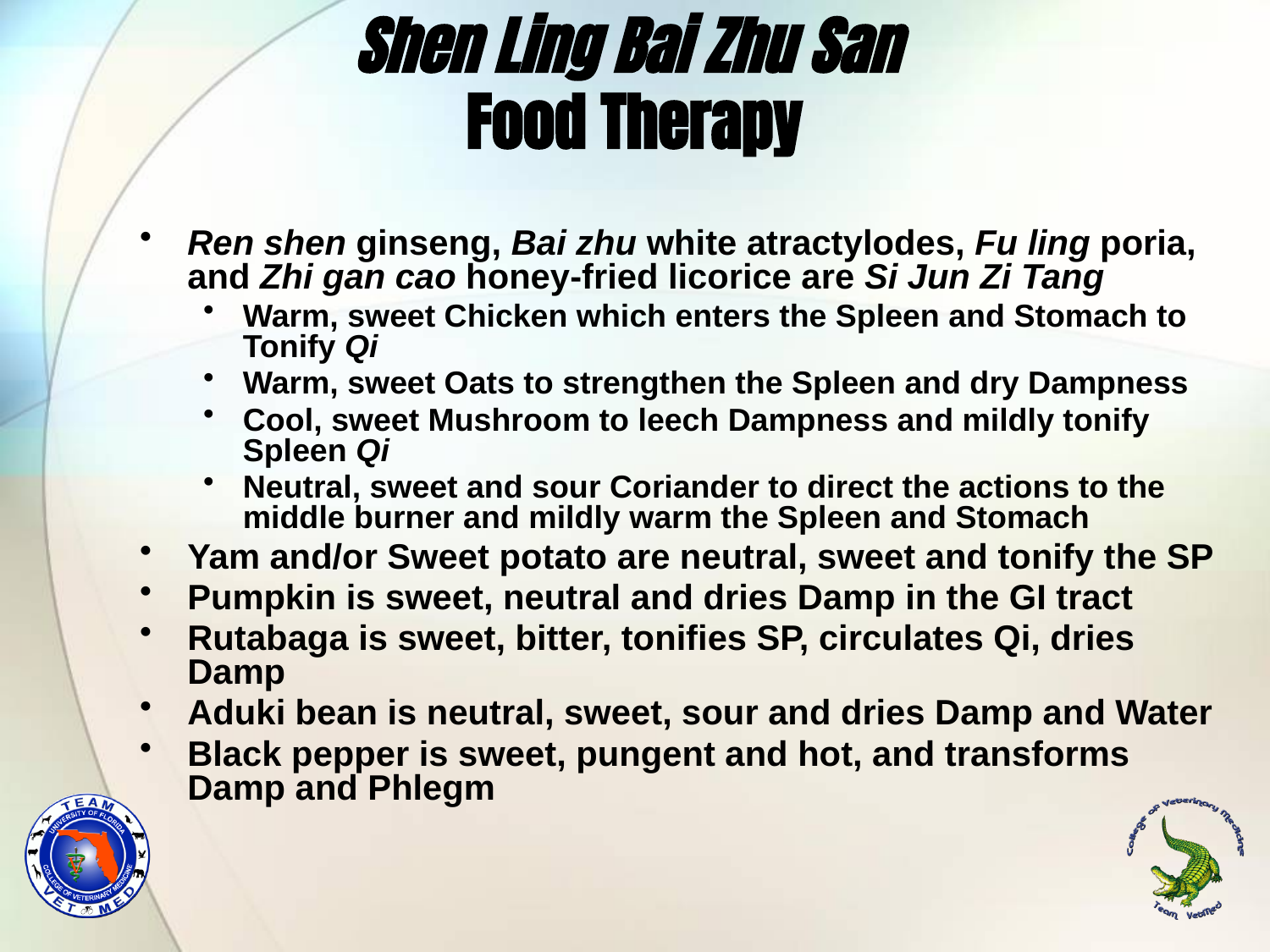

# Shen Ling Bai Zhu San Food Therapy
Ren shen ginseng, Bai zhu white atractylodes, Fu ling poria, and Zhi gan cao honey-fried licorice are Si Jun Zi Tang
Warm, sweet Chicken which enters the Spleen and Stomach to Tonify Qi
Warm, sweet Oats to strengthen the Spleen and dry Dampness
Cool, sweet Mushroom to leech Dampness and mildly tonify Spleen Qi
Neutral, sweet and sour Coriander to direct the actions to the middle burner and mildly warm the Spleen and Stomach
Yam and/or Sweet potato are neutral, sweet and tonify the SP
Pumpkin is sweet, neutral and dries Damp in the GI tract
Rutabaga is sweet, bitter, tonifies SP, circulates Qi, dries Damp
Aduki bean is neutral, sweet, sour and dries Damp and Water
Black pepper is sweet, pungent and hot, and transforms Damp and Phlegm